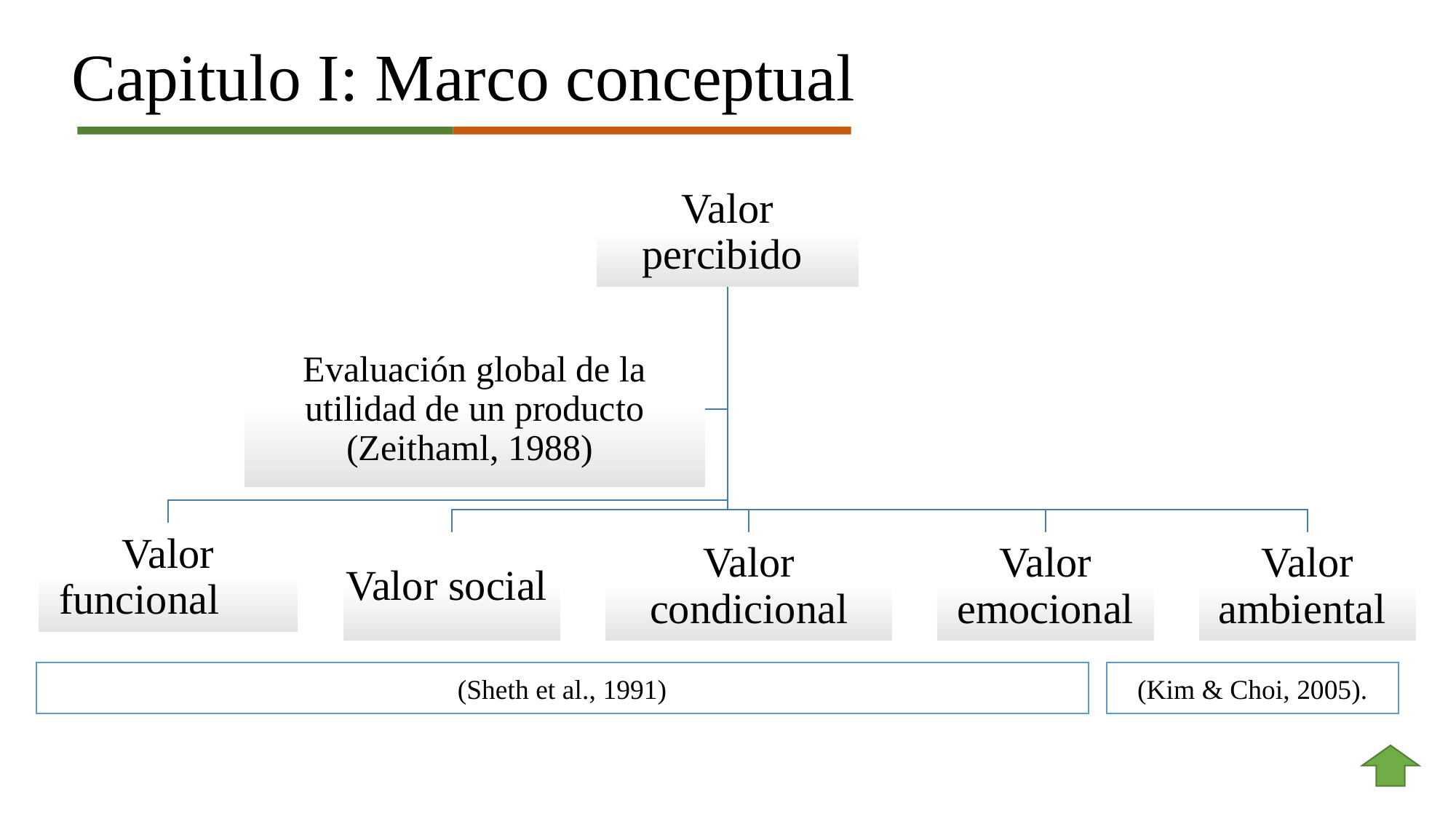

# Capitulo I: Marco conceptual
Valor percibido
Valor funcional
Valor social
Valor condicional
Valor emocional
Valor ambiental
Evaluación global de la utilidad de un producto (Zeithaml, 1988)

(Kim & Choi, 2005).
(Sheth et al., 1991)